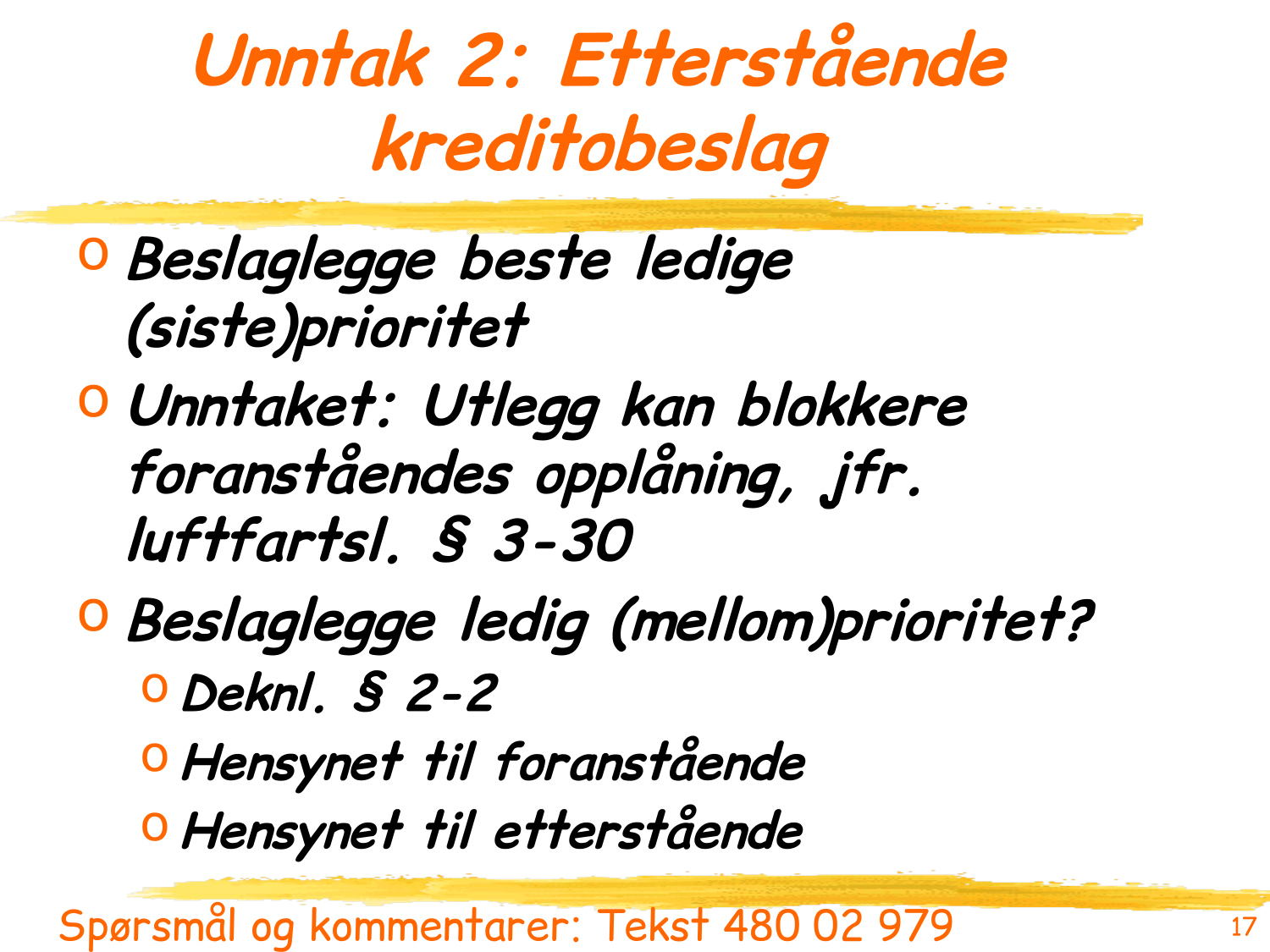

# Unntak 2: Etterstående kreditobeslag
Beslaglegge beste ledige (siste)prioritet
Unntaket: Utlegg kan blokkere foranståendes opplåning, jfr. luftfartsl. § 3-30
Beslaglegge ledig (mellom)prioritet?
Deknl. § 2-2
Hensynet til foranstående
Hensynet til etterstående
17